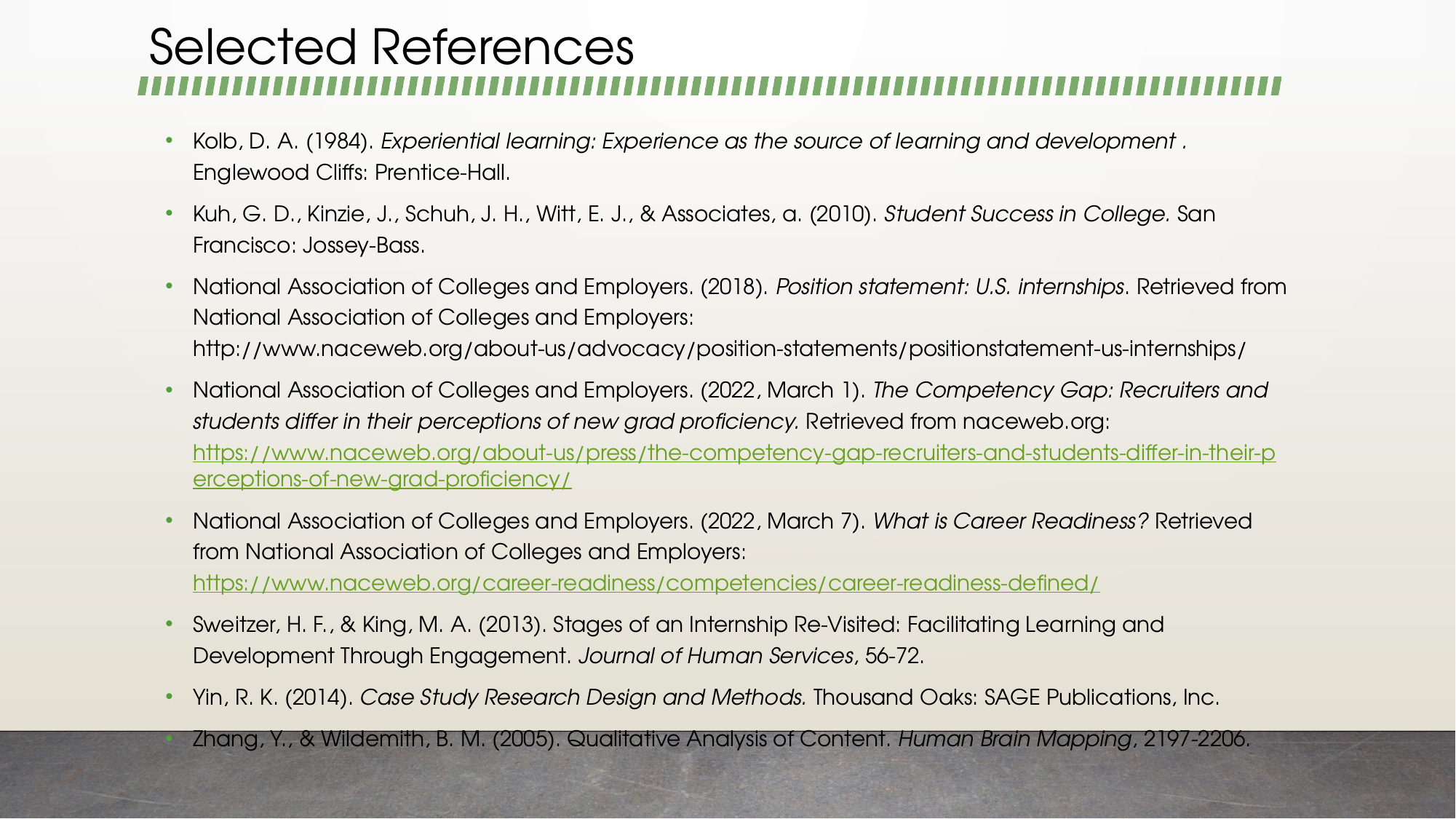

# Selected References
Kolb, D. A. (1984). Experiential learning: Experience as the source of learning and development . Englewood Cliffs: Prentice-Hall.
Kuh, G. D., Kinzie, J., Schuh, J. H., Witt, E. J., & Associates, a. (2010). Student Success in College. San Francisco: Jossey-Bass.
National Association of Colleges and Employers. (2018). Position statement: U.S. internships. Retrieved from National Association of Colleges and Employers: http://www.naceweb.org/about-us/advocacy/position-statements/positionstatement-us-internships/
National Association of Colleges and Employers. (2022, March 1). The Competency Gap: Recruiters and students differ in their perceptions of new grad proficiency. Retrieved from naceweb.org: https://www.naceweb.org/about-us/press/the-competency-gap-recruiters-and-students-differ-in-their-perceptions-of-new-grad-proficiency/
National Association of Colleges and Employers. (2022, March 7). What is Career Readiness? Retrieved from National Association of Colleges and Employers: https://www.naceweb.org/career-readiness/competencies/career-readiness-defined/
Sweitzer, H. F., & King, M. A. (2013). Stages of an Internship Re-Visited: Facilitating Learning and Development Through Engagement. Journal of Human Services, 56-72.
Yin, R. K. (2014). Case Study Research Design and Methods. Thousand Oaks: SAGE Publications, Inc.
Zhang, Y., & Wildemith, B. M. (2005). Qualitative Analysis of Content. Human Brain Mapping, 2197-2206.